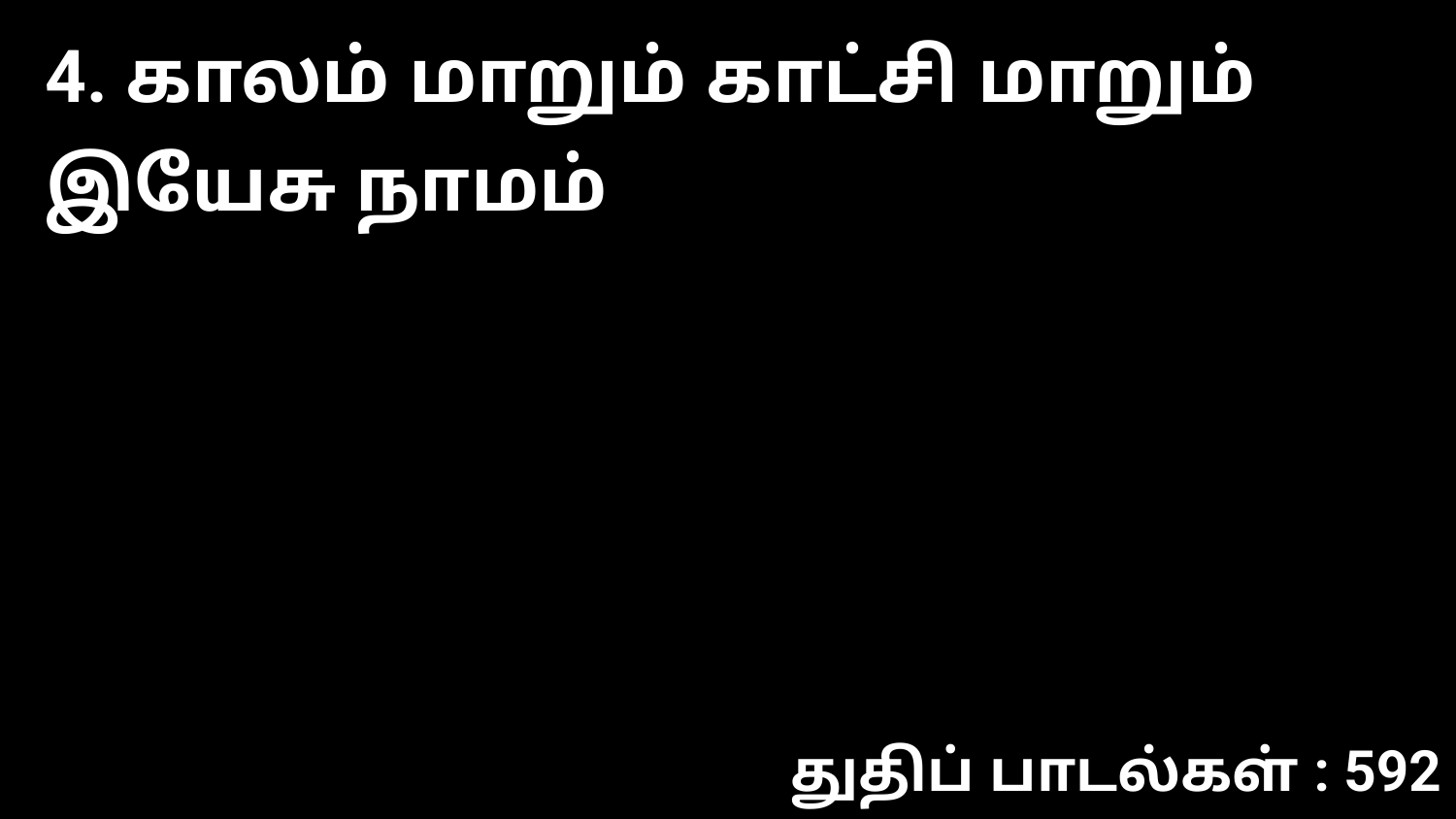

4. காலம் மாறும் காட்சி மாறும் இயேசு நாமம்
துதிப் பாடல்கள் : 592